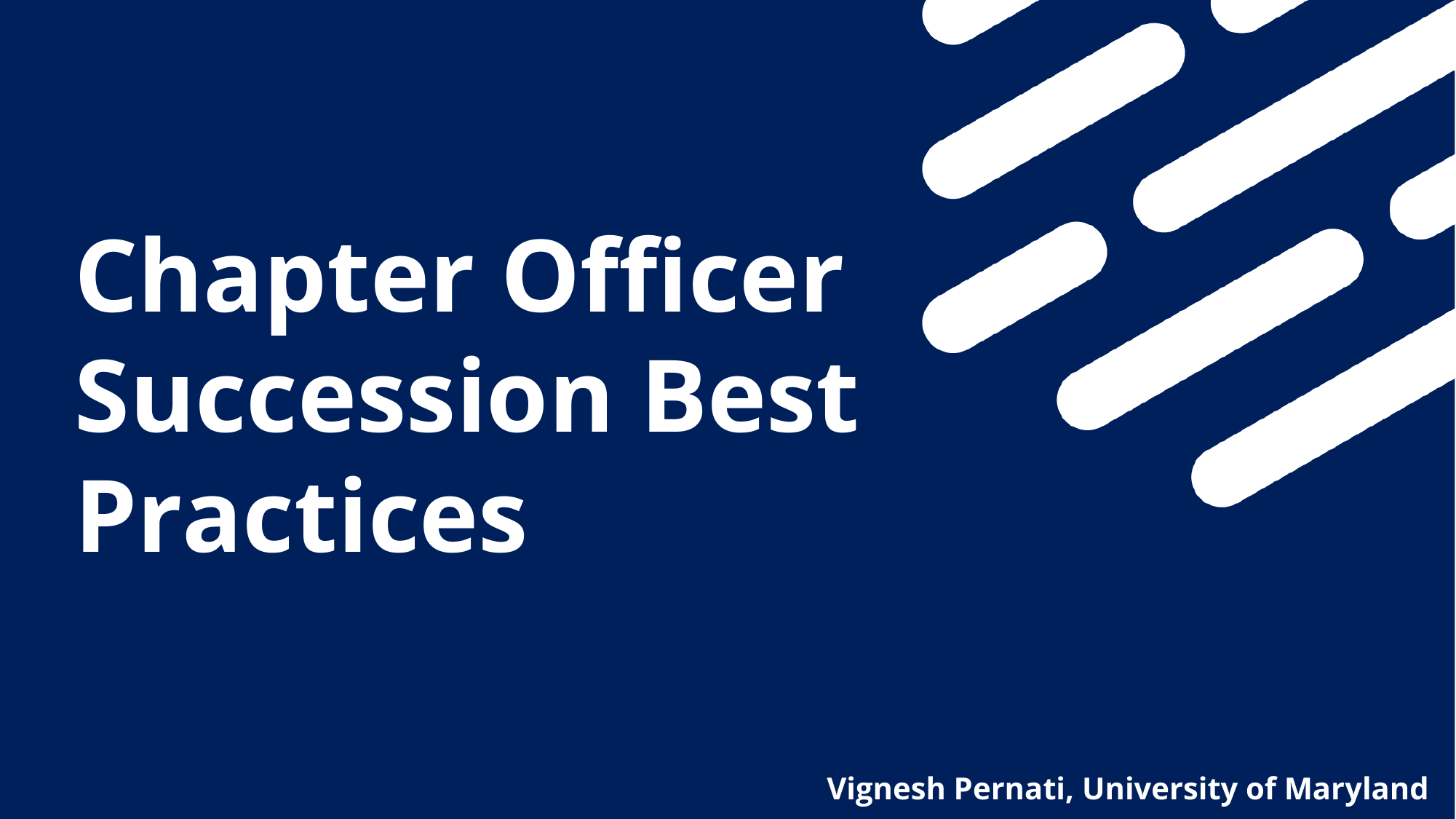

Chapter Officer Succession Best Practices
Vignesh Pernati, University of Maryland